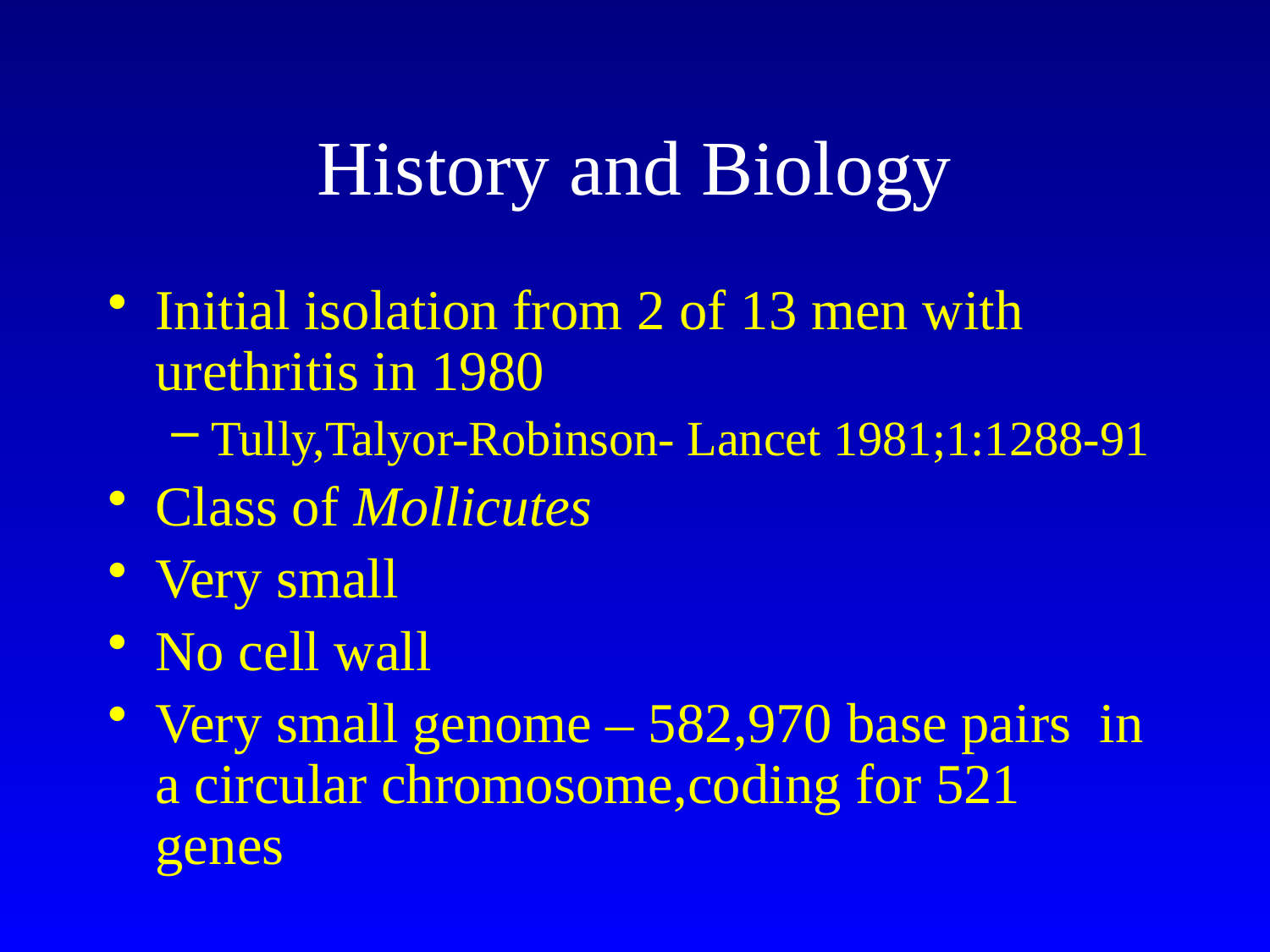

# History and Biology
Initial isolation from 2 of 13 men with urethritis in 1980
Tully,Talyor-Robinson- Lancet 1981;1:1288-91
Class of Mollicutes
Very small
No cell wall
Very small genome – 582,970 base pairs  in a circular chromosome,coding for 521 genes